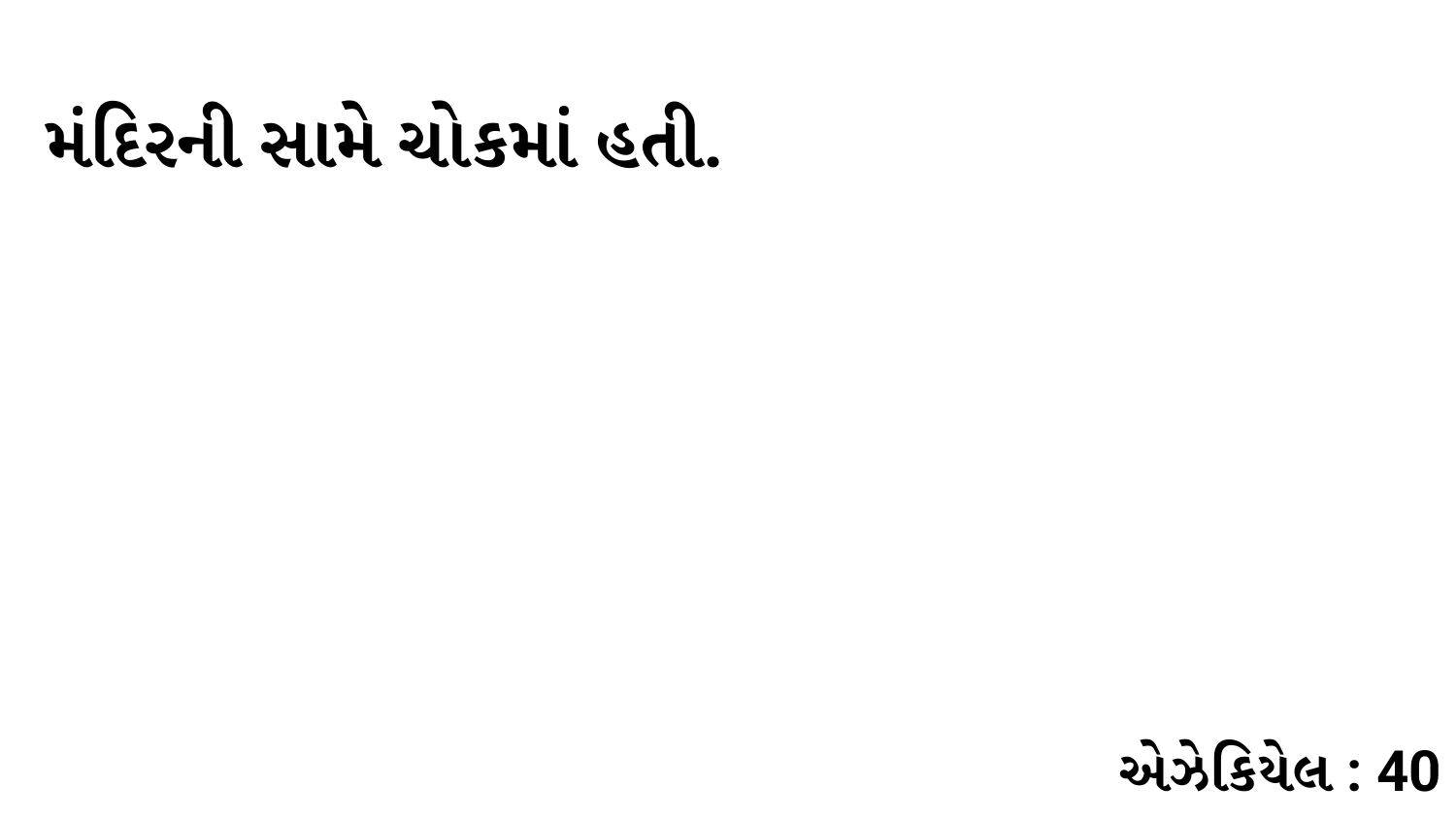

મંદિરની સામે ચોકમાં હતી.
એઝેકિયેલ : 40